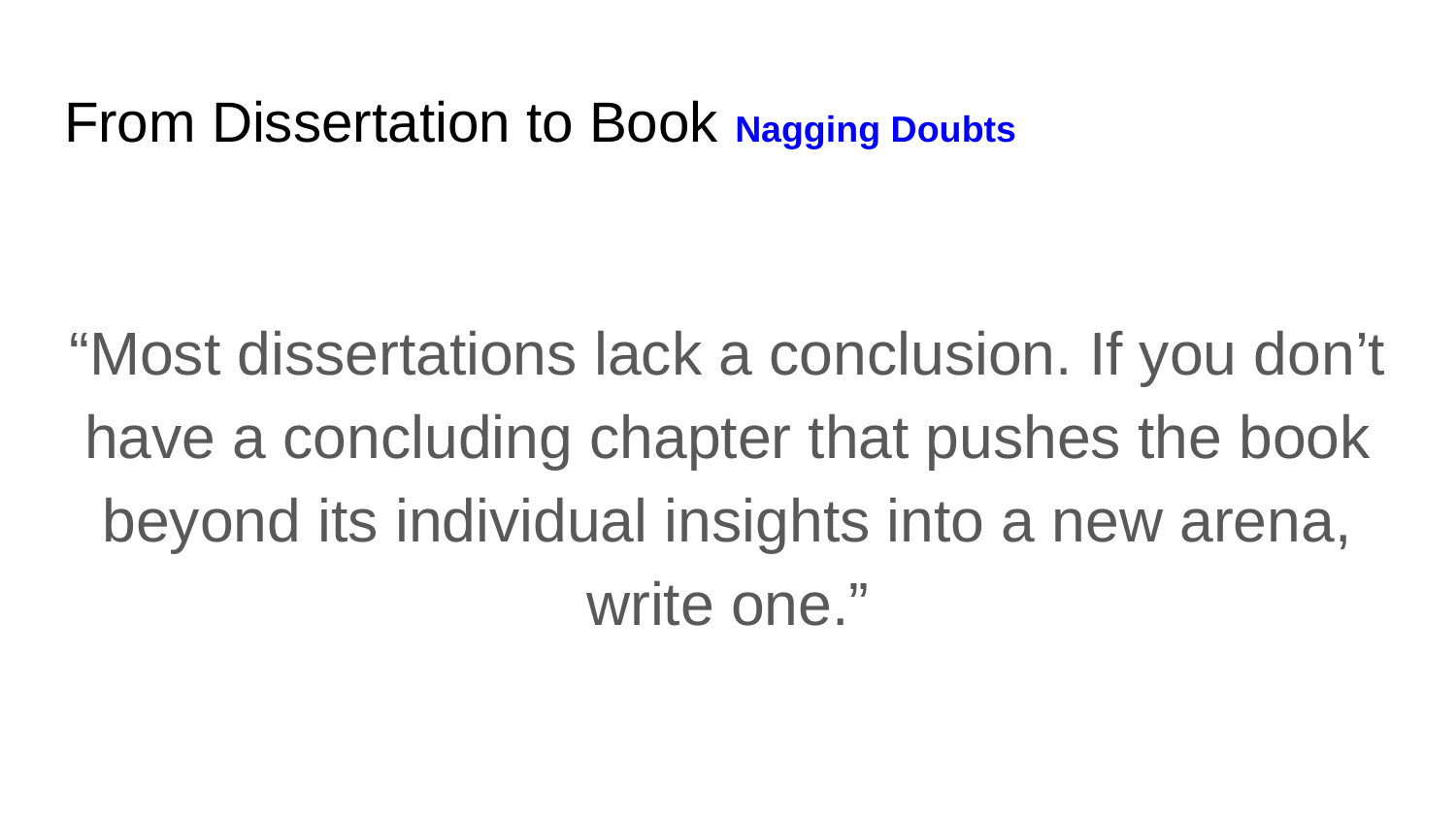

# From Dissertation to Book Nagging Doubts

“Most dissertations lack a conclusion. If you don’t have a concluding chapter that pushes the book beyond its individual insights into a new arena, write one.”